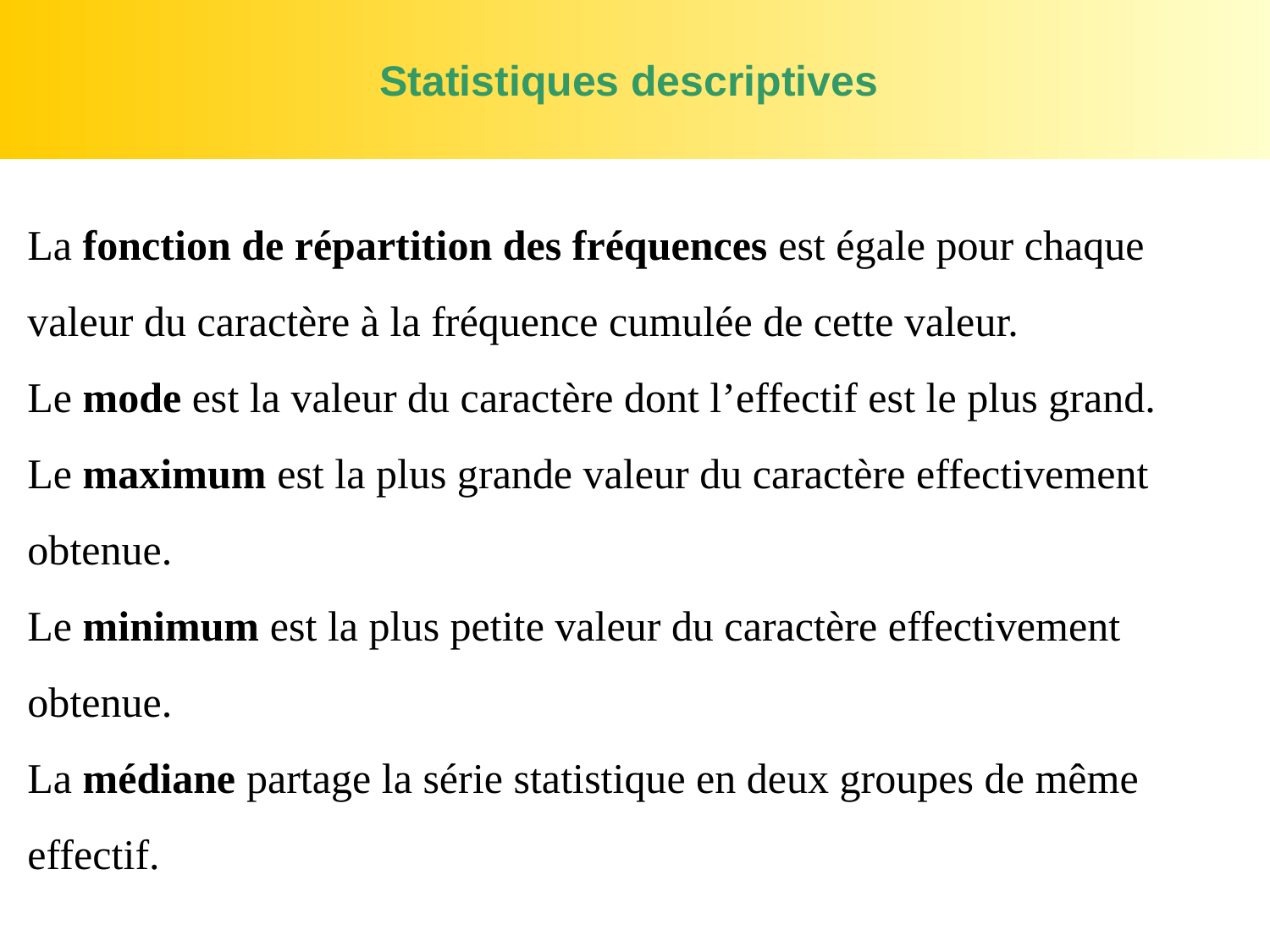

# Statistiques descriptives
La fonction de répartition des fréquences est égale pour chaque valeur du caractère à la fréquence cumulée de cette valeur.
Le mode est la valeur du caractère dont l’effectif est le plus grand.
Le maximum est la plus grande valeur du caractère effectivement obtenue.
Le minimum est la plus petite valeur du caractère effectivement obtenue.
La médiane partage la série statistique en deux groupes de même effectif.